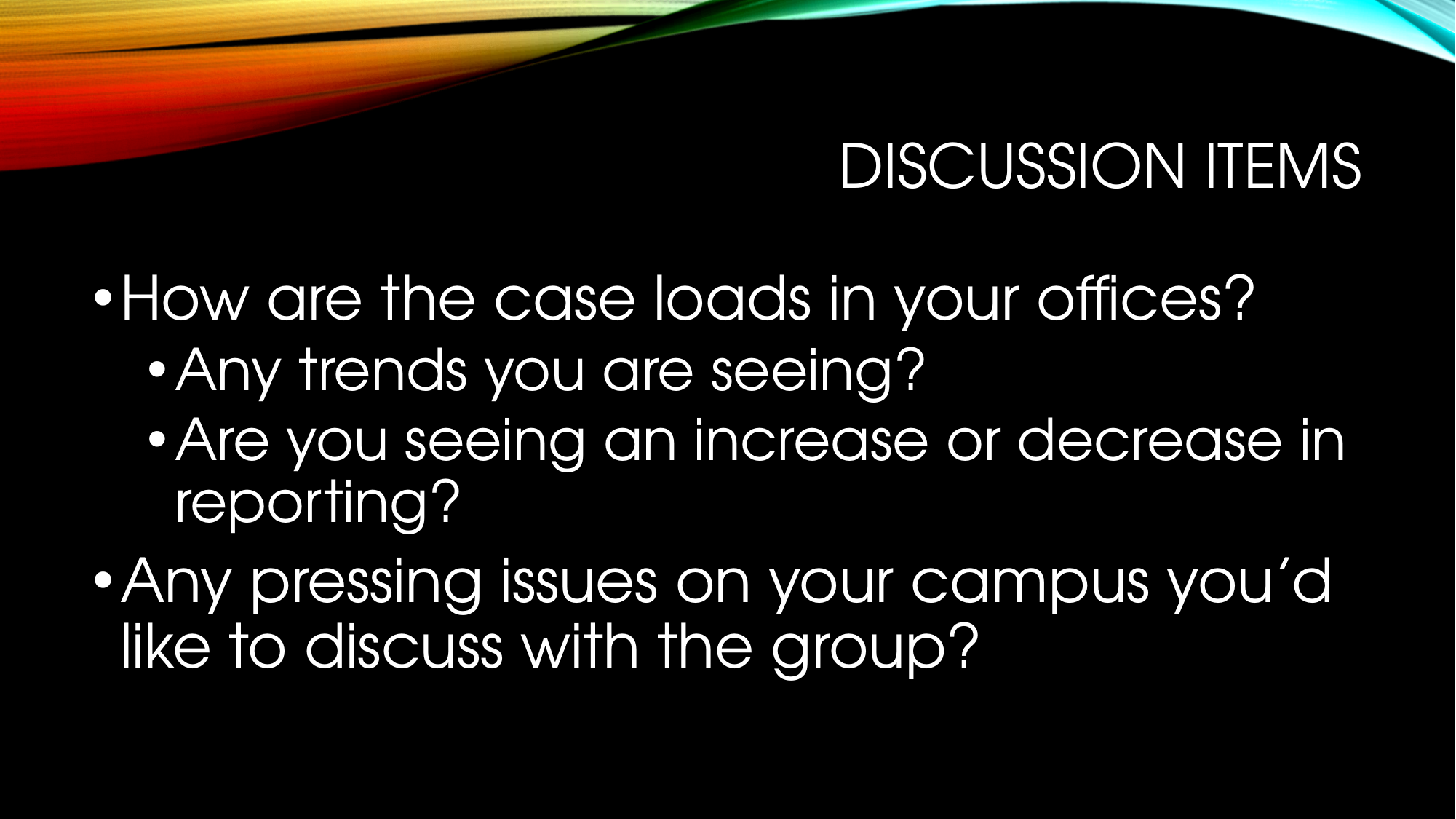

# Discussion Items
How are the case loads in your offices?
Any trends you are seeing?
Are you seeing an increase or decrease in reporting?
Any pressing issues on your campus you’d like to discuss with the group?